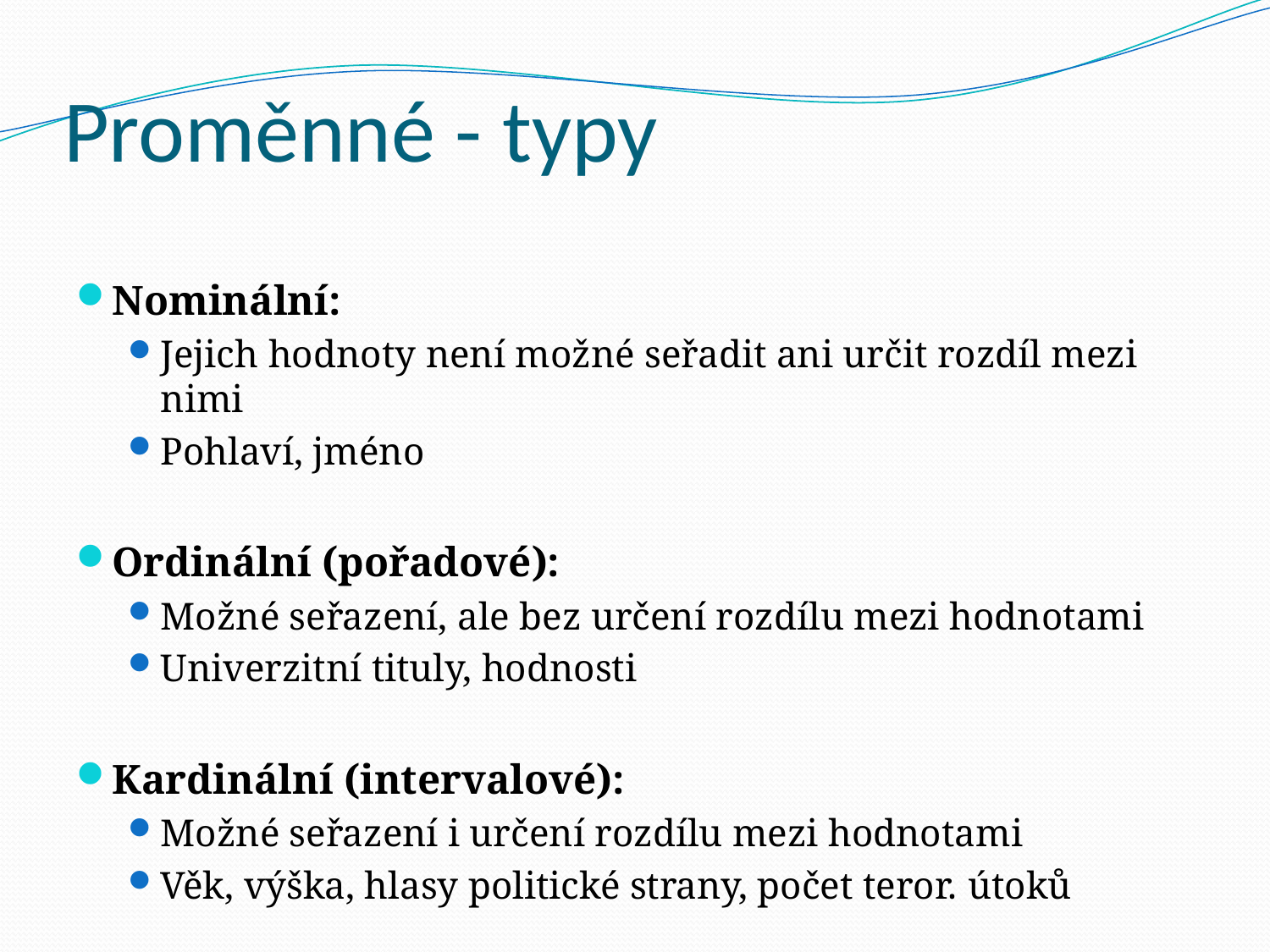

# Proměnné - typy
Nominální:
Jejich hodnoty není možné seřadit ani určit rozdíl mezi nimi
Pohlaví, jméno

Ordinální (pořadové):
Možné seřazení, ale bez určení rozdílu mezi hodnotami
Univerzitní tituly, hodnosti

Kardinální (intervalové):
Možné seřazení i určení rozdílu mezi hodnotami
Věk, výška, hlasy politické strany, počet teror. útoků